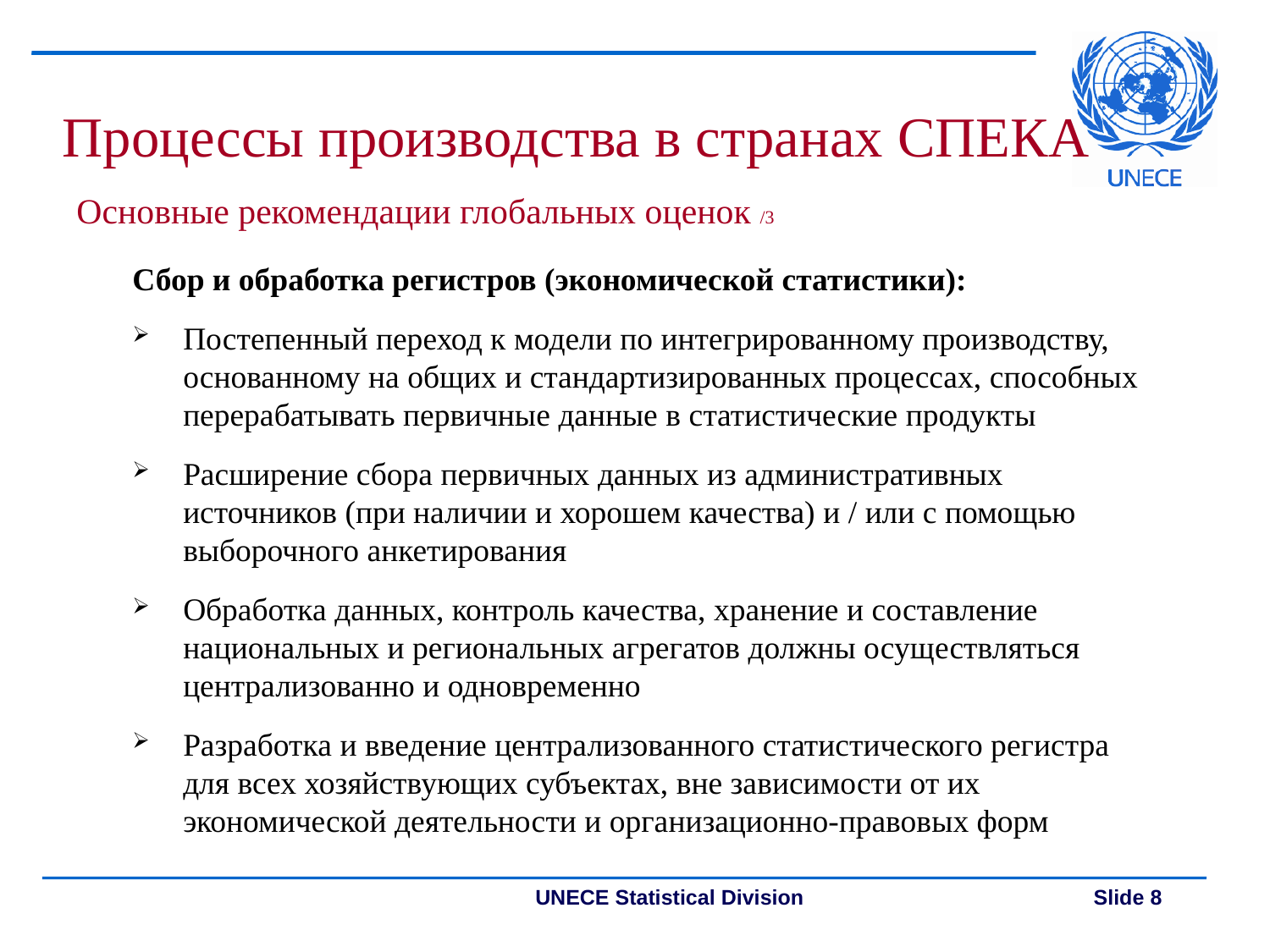

Процессы производства в странах СПЕКА
 Основные рекомендации глобальных оценок /3
Сбор и обработка регистров (экономической статистики):
Постепенный переход к модели по интегрированному производству, основанному на общих и стандартизированных процессах, способных перерабатывать первичные данные в статистические продукты
Расширение сбора первичных данных из административных источников (при наличии и хорошем качества) и / или с помощью выборочного анкетирования
Обработка данных, контроль качества, хранение и составление национальных и региональных агрегатов должны осуществляться централизованно и одновременно
Разработка и введение централизованного статистического регистра для всех хозяйствующих субъектах, вне зависимости от их экономической деятельности и организационно-правовых форм